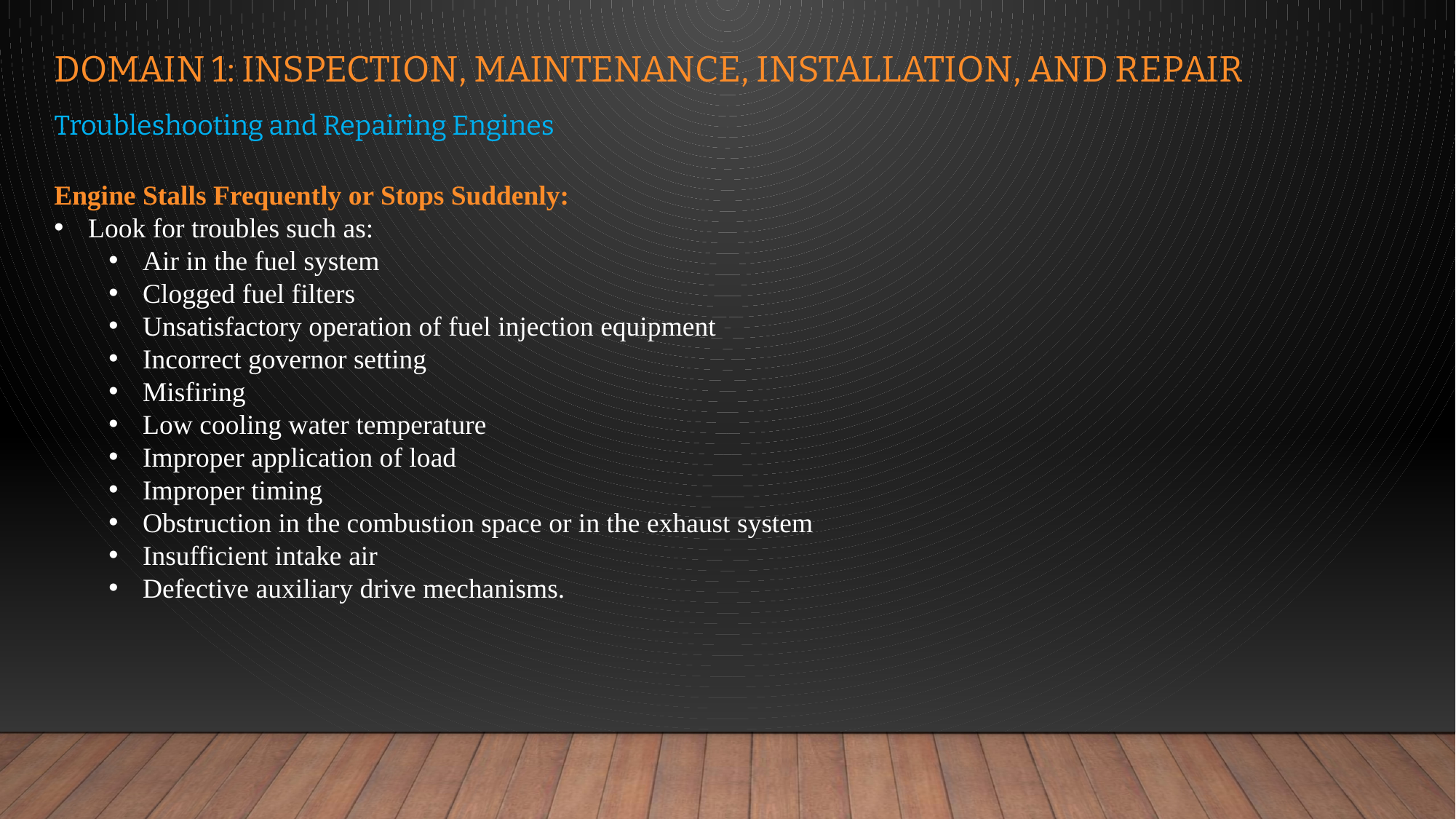

# Domain 1: inspection, maintenance, installation, and repair
Troubleshooting and Repairing Engines
Engine Stalls Frequently or Stops Suddenly:
Look for troubles such as:
Air in the fuel system
Clogged fuel filters
Unsatisfactory operation of fuel injection equipment
Incorrect governor setting
Misfiring
Low cooling water temperature
Improper application of load
Improper timing
Obstruction in the combustion space or in the exhaust system
Insufficient intake air
Defective auxiliary drive mechanisms.